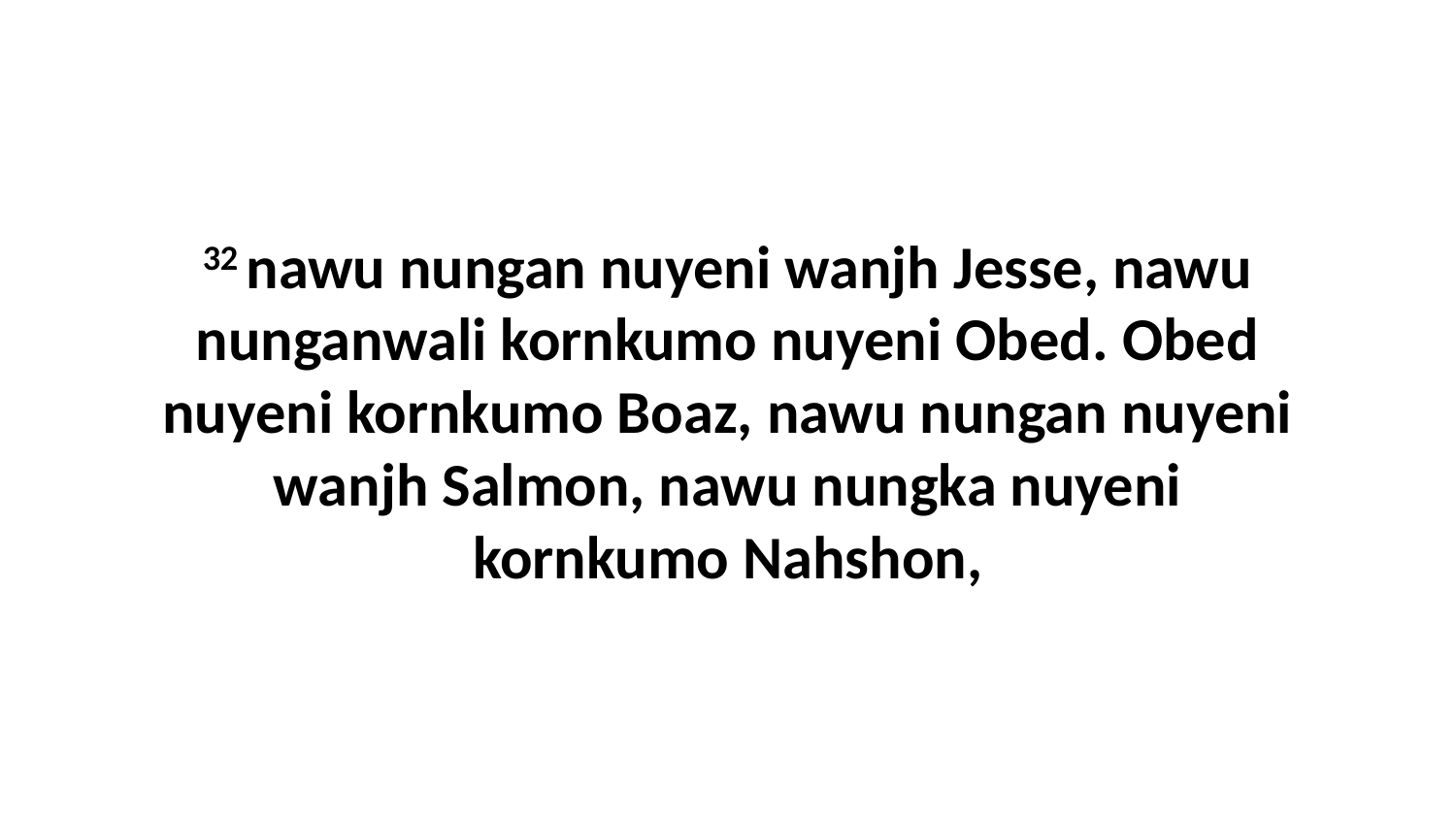

32 nawu nungan nuyeni wanjh Jesse, nawu nunganwali kornkumo nuyeni Obed. Obed nuyeni kornkumo Boaz, nawu nungan nuyeni wanjh Salmon, nawu nungka nuyeni kornkumo Nahshon,